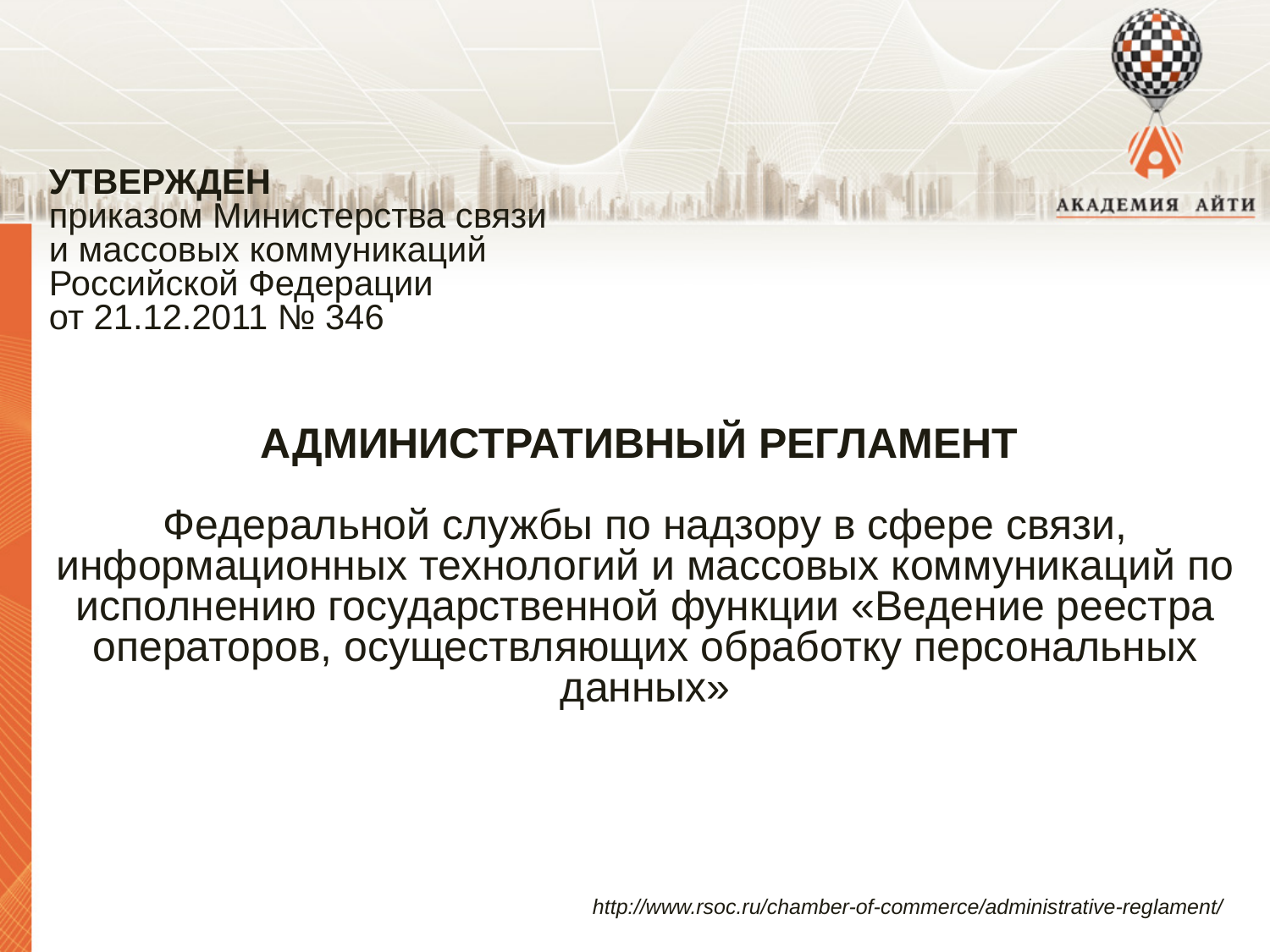

УТВЕРЖДЕН
приказом Министерства связи
и массовых коммуникаций
Российской Федерации
от 21.12.2011 № 346
АДМИНИСТРАТИВНЫЙ РЕГЛАМЕНТ

Федеральной службы по надзору в сфере связи, информационных технологий и массовых коммуникаций по исполнению государственной функции «Ведение реестра операторов, осуществляющих обработку персональных данных»
http://www.rsoc.ru/chamber-of-commerce/administrative-reglament/